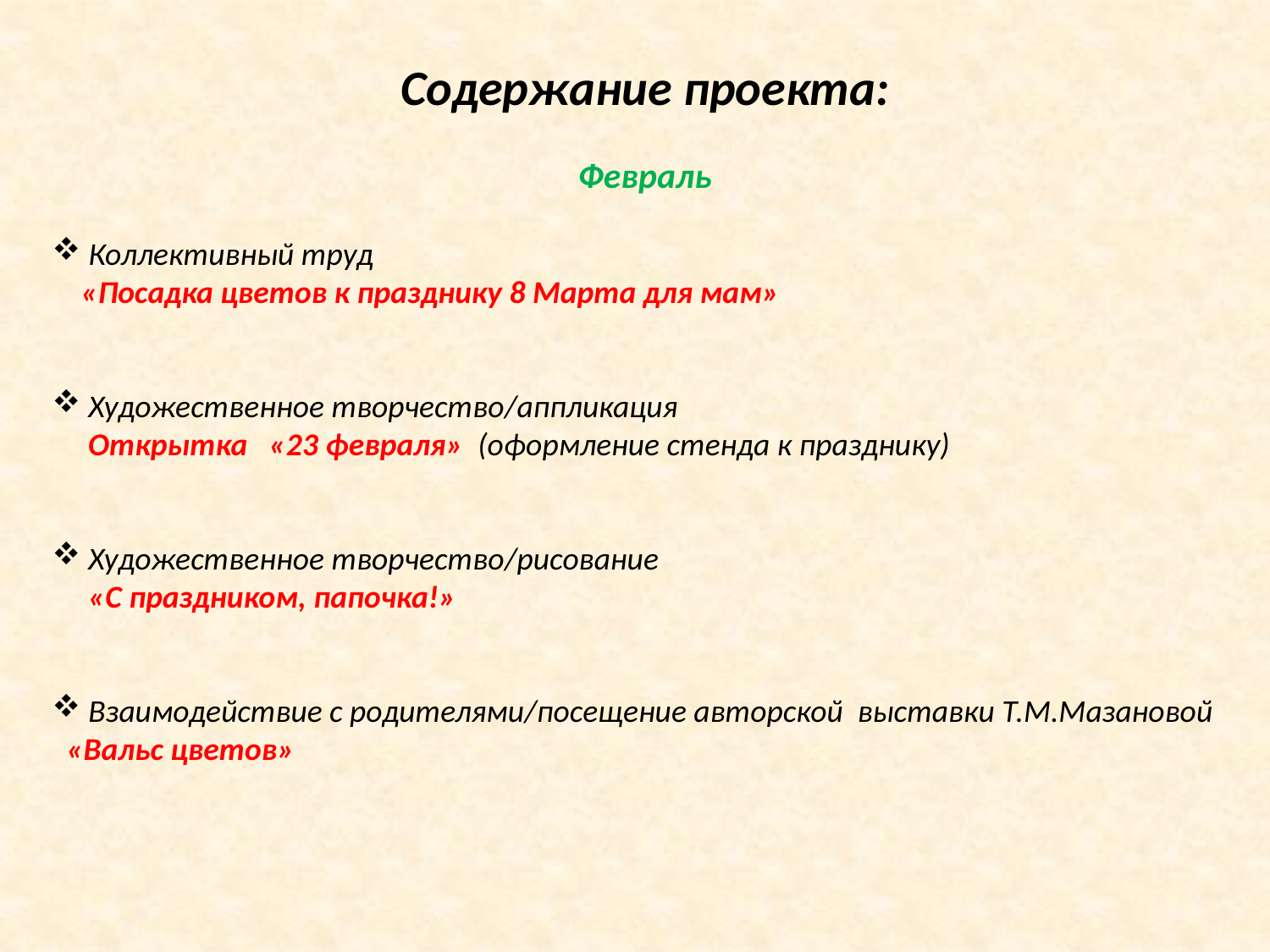

Содержание проекта:

Февраль

 Коллективный труд
    «Посадка цветов к празднику 8 Марта для мам»

 Художественное творчество/аппликация
     Открытка   «23 февраля»  (оформление стенда к празднику)

 Художественное творчество/рисование
     «С праздником, папочка!»

 Взаимодействие с родителями/посещение авторской  выставки Т.М.Мазановой
  «Вальс цветов»